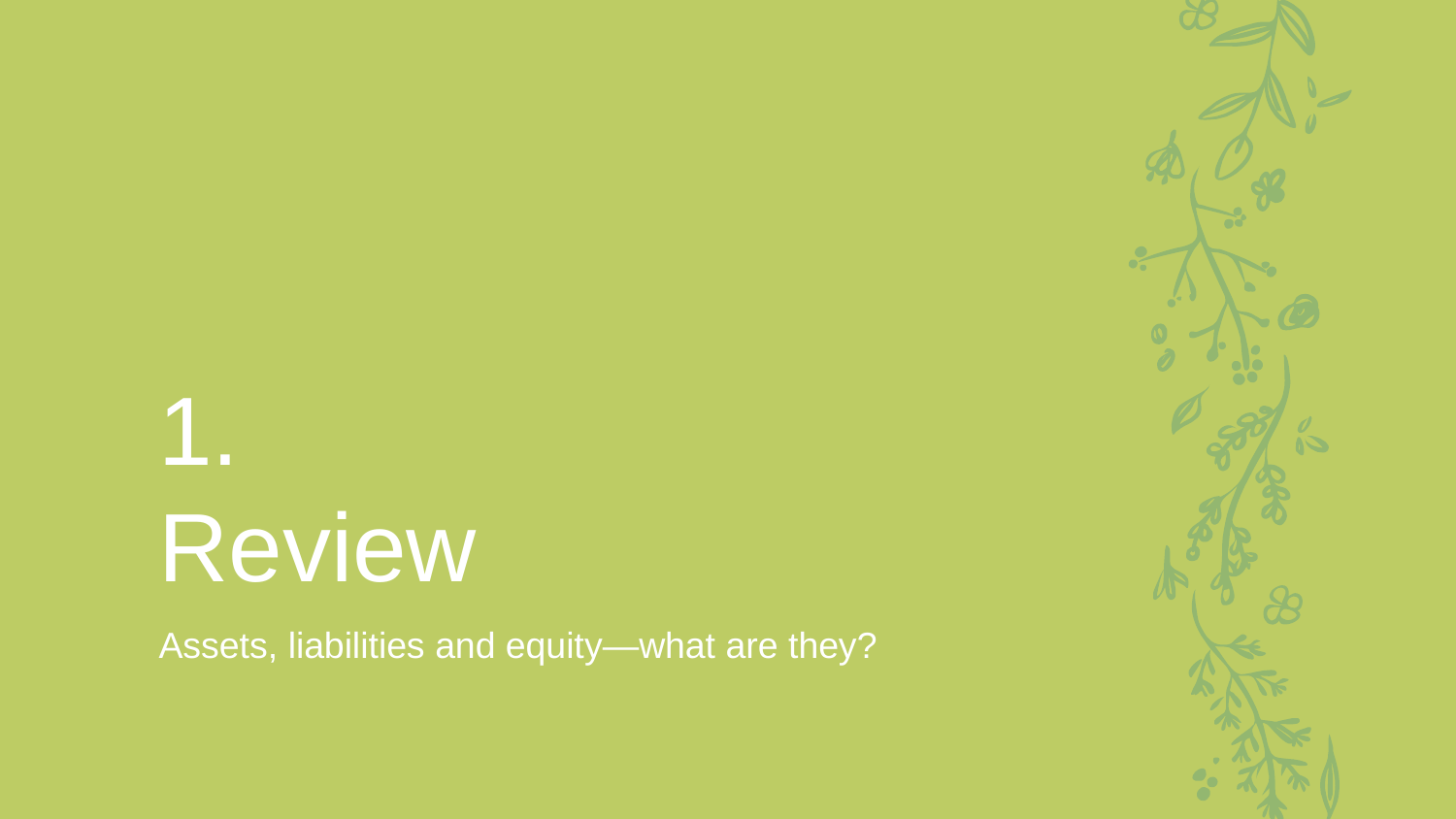

# 1.
Review
Assets, liabilities and equity—what are they?